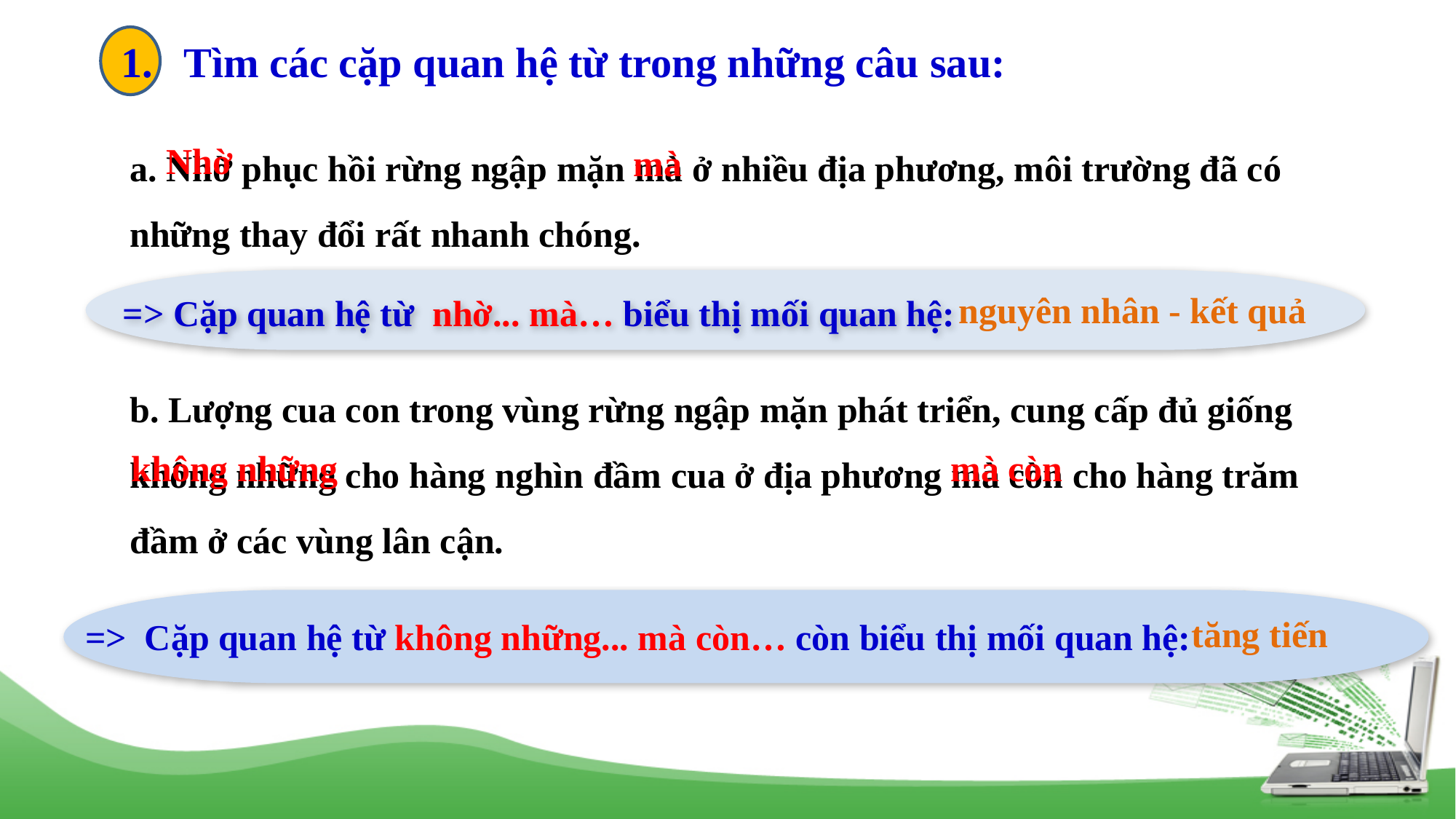

1.   Tìm các cặp quan hệ từ trong những câu sau:
a. Nhờ phục hồi rừng ngập mặn mà ở nhiều địa phương, môi trường đã có những thay đổi rất nhanh chóng.
Nhờ
mà

=> Cặp quan hệ từ  nhờ... mà… biểu thị mối quan hệ:
nguyên nhân - kết quả
b. Lượng cua con trong vùng rừng ngập mặn phát triển, cung cấp đủ giống không những cho hàng nghìn đầm cua ở địa phương mà còn cho hàng trăm đầm ở các vùng lân cận.
không những
mà còn

=>  Cặp quan hệ từ không những... mà còn… còn biểu thị mối quan hệ:
tăng tiến